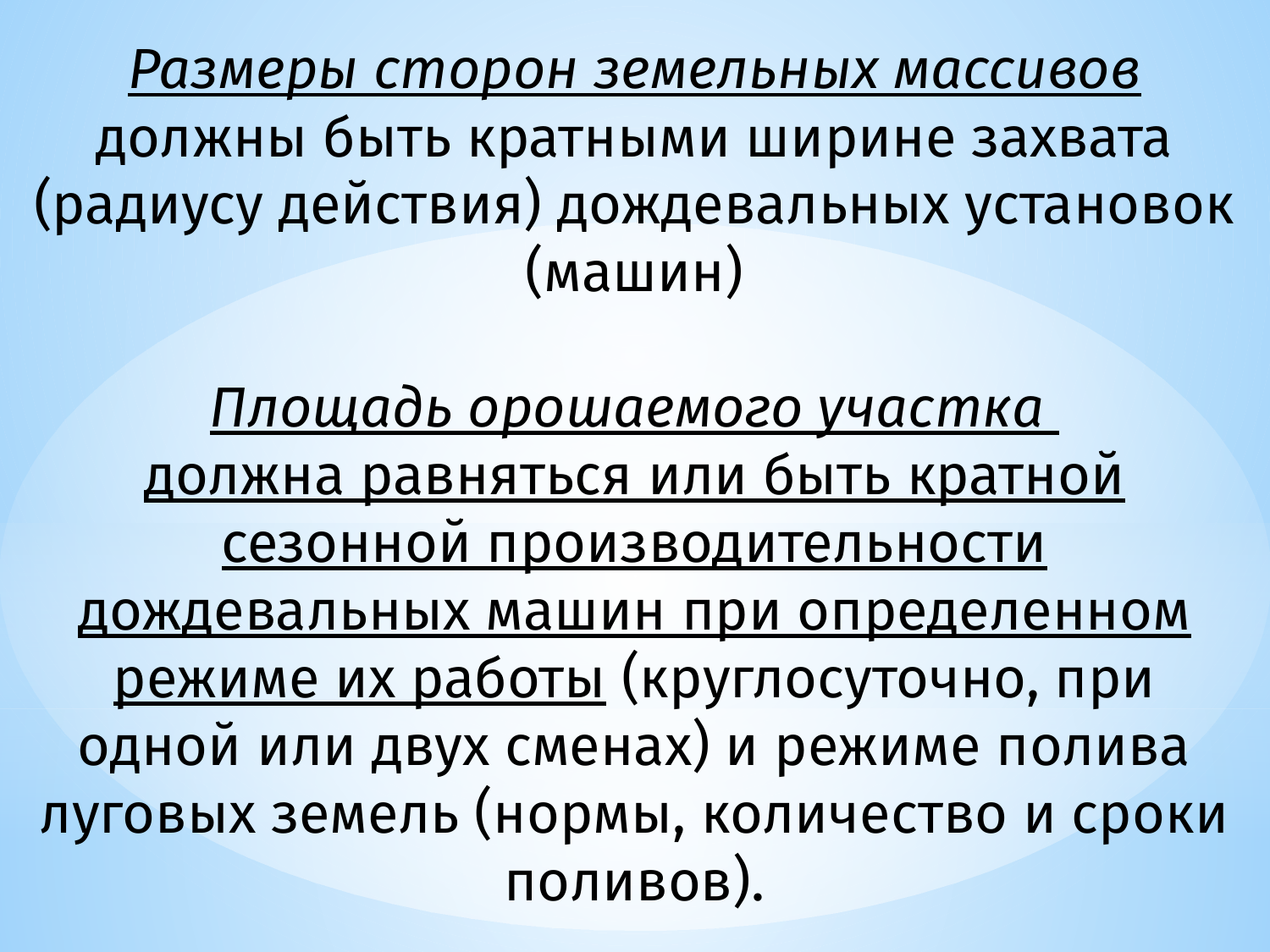

Размеры сторон земельных массивов должны быть кратными ширине захвата (радиусу действия) дождевальных установок (машин)

Площадь орошаемого участка
должна равняться или быть кратной сезонной производительности дождевальных машин при определенном режиме их работы (круглосуточно, при одной или двух сменах) и режиме полива луговых земель (нормы, количество и сроки поливов).